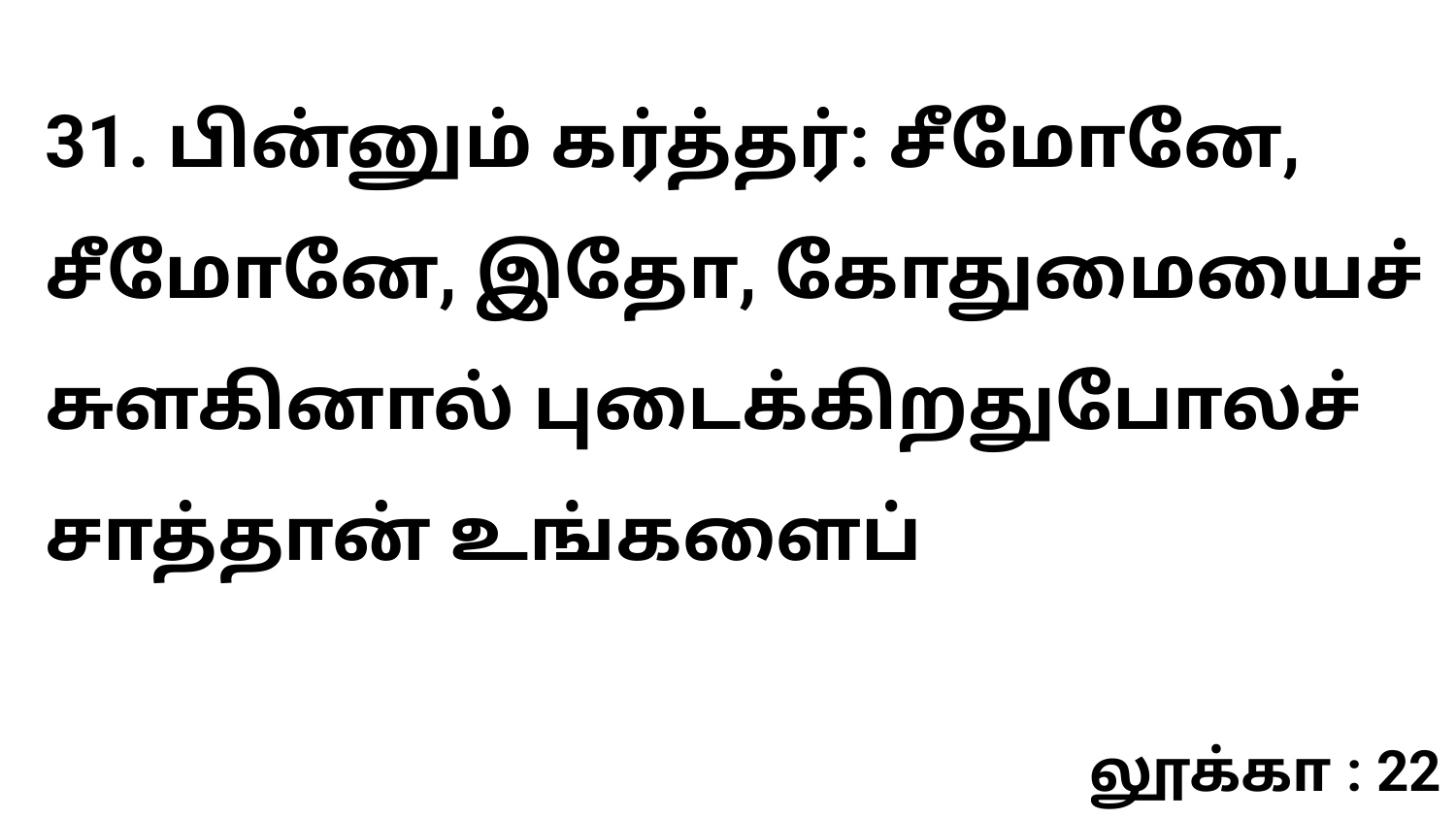

31. பின்னும் கர்த்தர்: சீமோனே, சீமோனே, இதோ, கோதுமையைச் சுளகினால் புடைக்கிறதுபோலச் சாத்தான் உங்களைப்
லூக்கா : 22